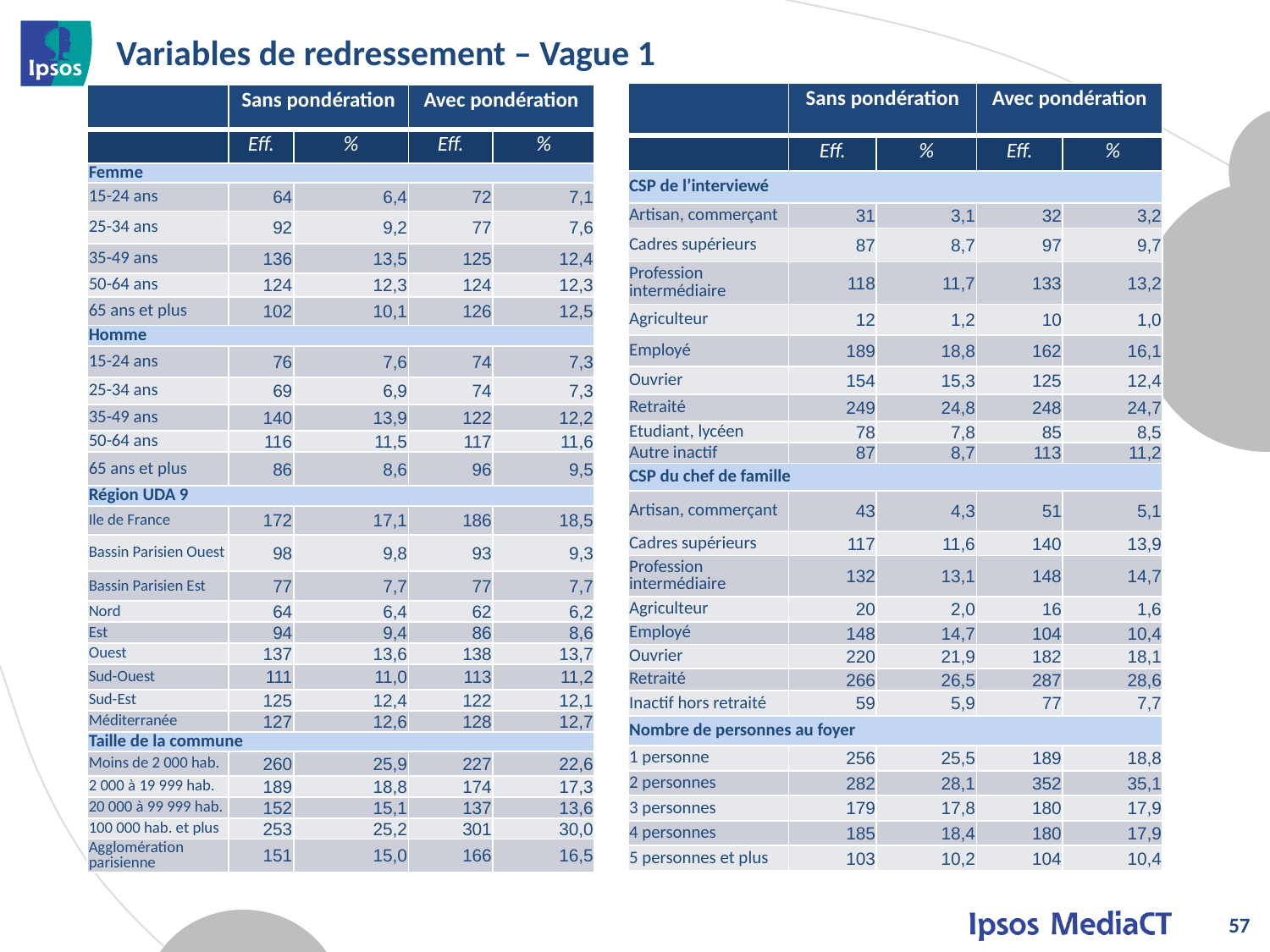

# Variables de redressement – Vague 1
|  | Sans pondération |  | Avec pondération |  |
| --- | --- | --- | --- | --- |
|  | Eff. | % | Eff. | % |
| CSP de l’interviewé |  |  |  |  |
| Artisan, commerçant | 31 | 3,1 | 32 | 3,2 |
| Cadres supérieurs | 87 | 8,7 | 97 | 9,7 |
| Profession intermédiaire | 118 | 11,7 | 133 | 13,2 |
| Agriculteur | 12 | 1,2 | 10 | 1,0 |
| Employé | 189 | 18,8 | 162 | 16,1 |
| Ouvrier | 154 | 15,3 | 125 | 12,4 |
| Retraité | 249 | 24,8 | 248 | 24,7 |
| Etudiant, lycéen | 78 | 7,8 | 85 | 8,5 |
| Autre inactif | 87 | 8,7 | 113 | 11,2 |
| CSP du chef de famille |  |  |  |  |
| Artisan, commerçant | 43 | 4,3 | 51 | 5,1 |
| Cadres supérieurs | 117 | 11,6 | 140 | 13,9 |
| Profession intermédiaire | 132 | 13,1 | 148 | 14,7 |
| Agriculteur | 20 | 2,0 | 16 | 1,6 |
| Employé | 148 | 14,7 | 104 | 10,4 |
| Ouvrier | 220 | 21,9 | 182 | 18,1 |
| Retraité | 266 | 26,5 | 287 | 28,6 |
| Inactif hors retraité | 59 | 5,9 | 77 | 7,7 |
| Nombre de personnes au foyer |  |  |  |  |
| 1 personne | 256 | 25,5 | 189 | 18,8 |
| 2 personnes | 282 | 28,1 | 352 | 35,1 |
| 3 personnes | 179 | 17,8 | 180 | 17,9 |
| 4 personnes | 185 | 18,4 | 180 | 17,9 |
| 5 personnes et plus | 103 | 10,2 | 104 | 10,4 |
|  | Sans pondération |  | Avec pondération |  |
| --- | --- | --- | --- | --- |
|  | Eff. | % | Eff. | % |
| Femme |  |  |  |  |
| 15-24 ans | 64 | 6,4 | 72 | 7,1 |
| 25-34 ans | 92 | 9,2 | 77 | 7,6 |
| 35-49 ans | 136 | 13,5 | 125 | 12,4 |
| 50-64 ans | 124 | 12,3 | 124 | 12,3 |
| 65 ans et plus | 102 | 10,1 | 126 | 12,5 |
| Homme |  |  |  |  |
| 15-24 ans | 76 | 7,6 | 74 | 7,3 |
| 25-34 ans | 69 | 6,9 | 74 | 7,3 |
| 35-49 ans | 140 | 13,9 | 122 | 12,2 |
| 50-64 ans | 116 | 11,5 | 117 | 11,6 |
| 65 ans et plus | 86 | 8,6 | 96 | 9,5 |
| Région UDA 9 |  |  |  |  |
| Ile de France | 172 | 17,1 | 186 | 18,5 |
| Bassin Parisien Ouest | 98 | 9,8 | 93 | 9,3 |
| Bassin Parisien Est | 77 | 7,7 | 77 | 7,7 |
| Nord | 64 | 6,4 | 62 | 6,2 |
| Est | 94 | 9,4 | 86 | 8,6 |
| Ouest | 137 | 13,6 | 138 | 13,7 |
| Sud-Ouest | 111 | 11,0 | 113 | 11,2 |
| Sud-Est | 125 | 12,4 | 122 | 12,1 |
| Méditerranée | 127 | 12,6 | 128 | 12,7 |
| Taille de la commune |  |  |  |  |
| Moins de 2 000 hab. | 260 | 25,9 | 227 | 22,6 |
| 2 000 à 19 999 hab. | 189 | 18,8 | 174 | 17,3 |
| 20 000 à 99 999 hab. | 152 | 15,1 | 137 | 13,6 |
| 100 000 hab. et plus | 253 | 25,2 | 301 | 30,0 |
| Agglomération parisienne | 151 | 15,0 | 166 | 16,5 |
57